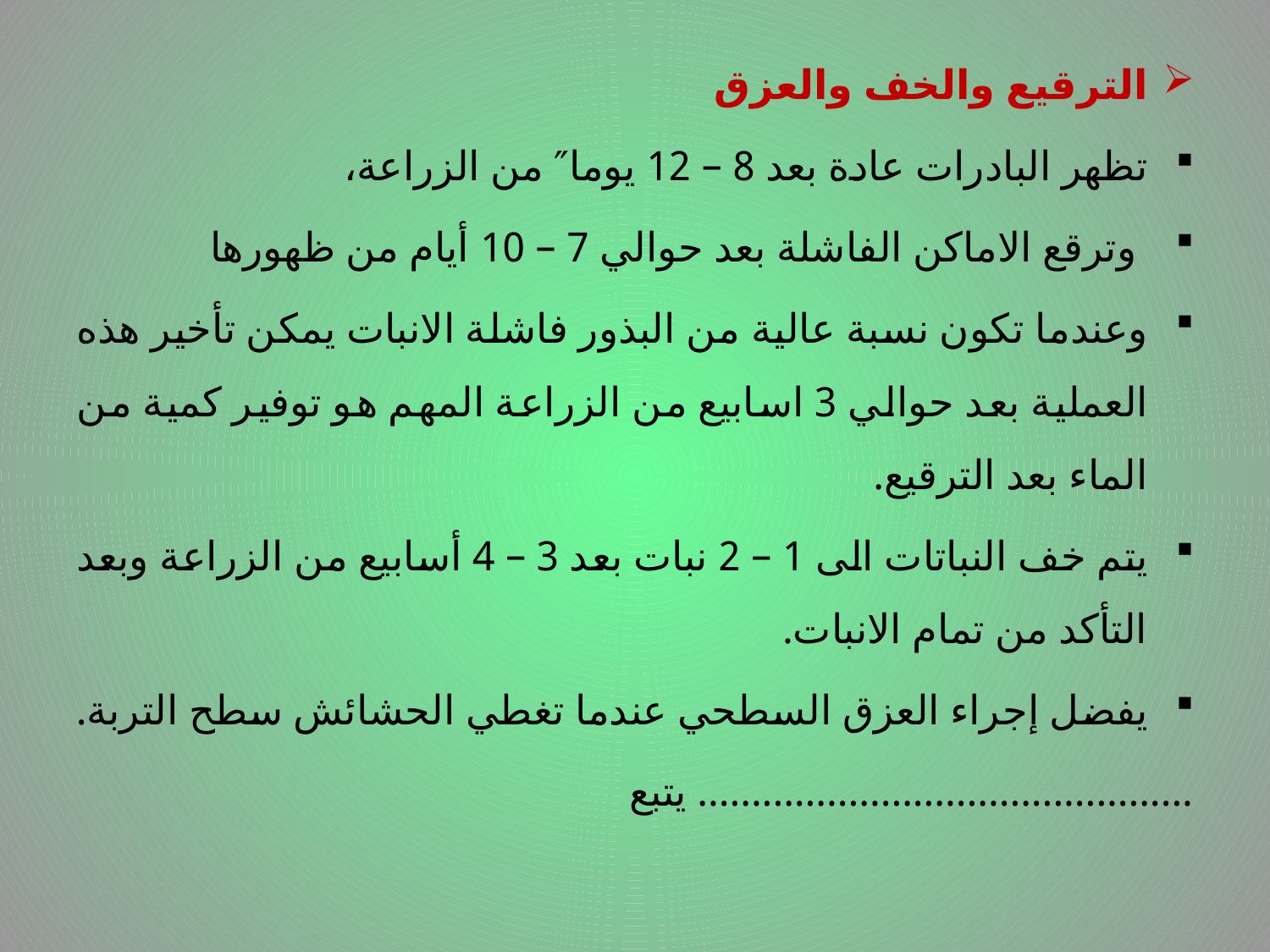

الترقيع والخف والعزق
تظهر البادرات عادة بعد 8 – 12 يوما″ من الزراعة،
 وترقع الاماكن الفاشلة بعد حوالي 7 – 10 أيام من ظهورها
وعندما تكون نسبة عالية من البذور فاشلة الانبات يمكن تأخير هذه العملية بعد حوالي 3 اسابيع من الزراعة المهم هو توفير كمية من الماء بعد الترقيع.
يتم خف النباتات الى 1 – 2 نبات بعد 3 – 4 أسابيع من الزراعة وبعد التأكد من تمام الانبات.
يفضل إجراء العزق السطحي عندما تغطي الحشائش سطح التربة.
.............................................. يتبع